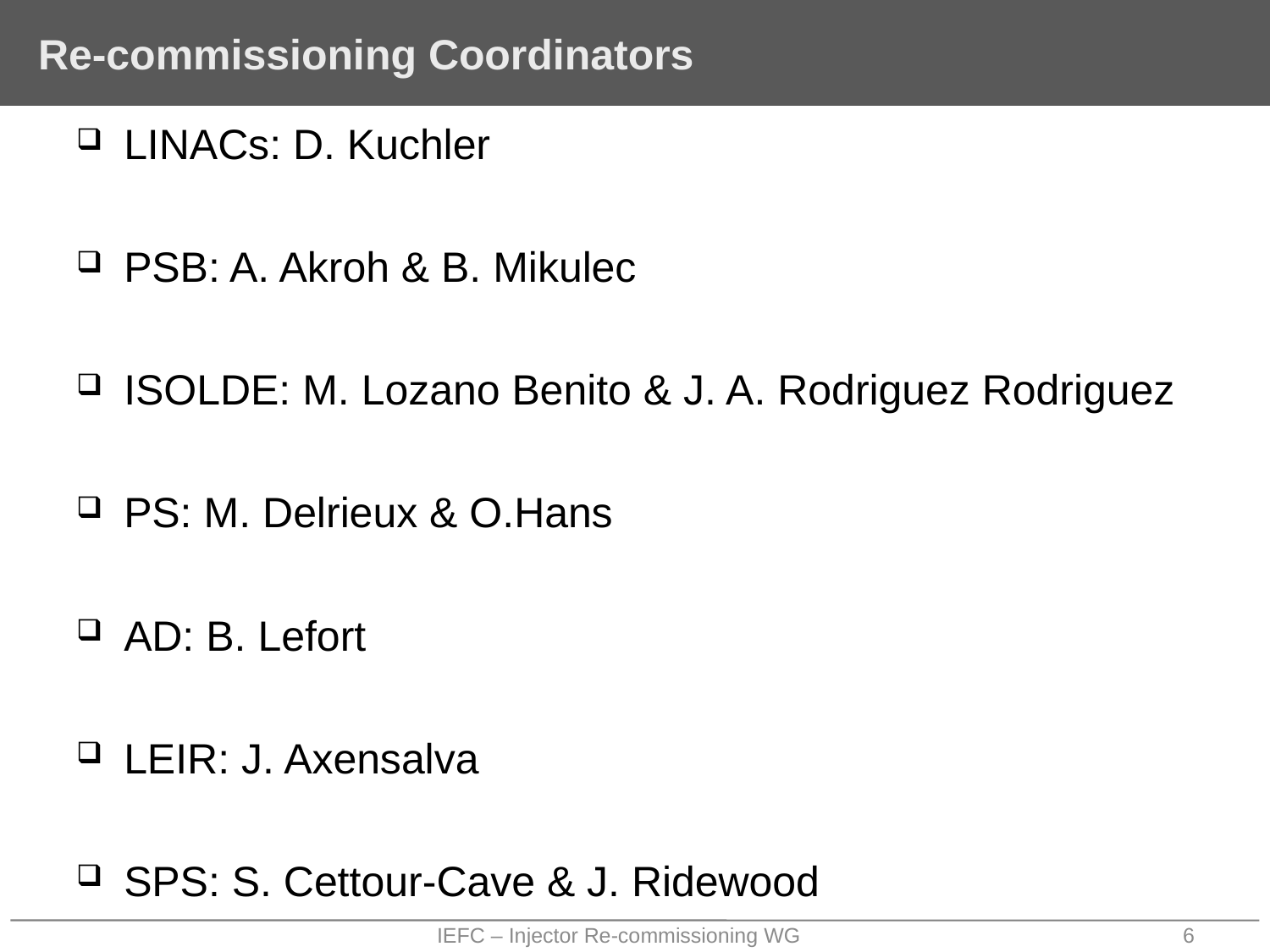

# Re-commissioning Coordinators
LINACs: D. Kuchler

PSB: A. Akroh & B. Mikulec

ISOLDE: M. Lozano Benito & J. A. Rodriguez Rodriguez

PS: M. Delrieux & O.Hans

AD: B. Lefort

LEIR: J. Axensalva

SPS: S. Cettour-Cave & J. Ridewood
IEFC – Injector Re-commissioning WG
6